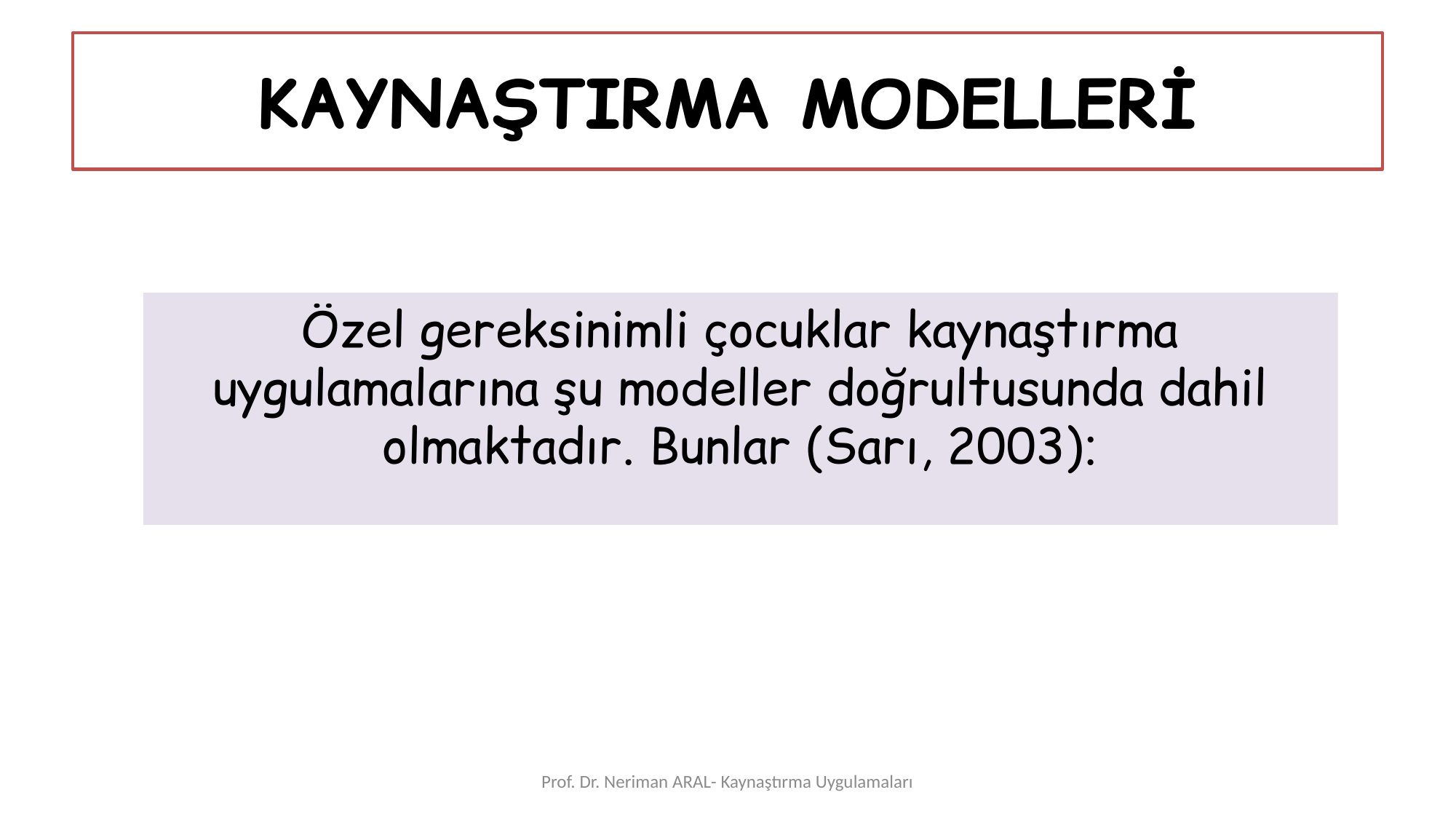

# KAYNAŞTIRMA MODELLERİ
Özel gereksinimli çocuklar kaynaştırma uygulamalarına şu modeller doğrultusunda dahil olmaktadır. Bunlar (Sarı, 2003):
Prof. Dr. Neriman ARAL- Kaynaştırma Uygulamaları